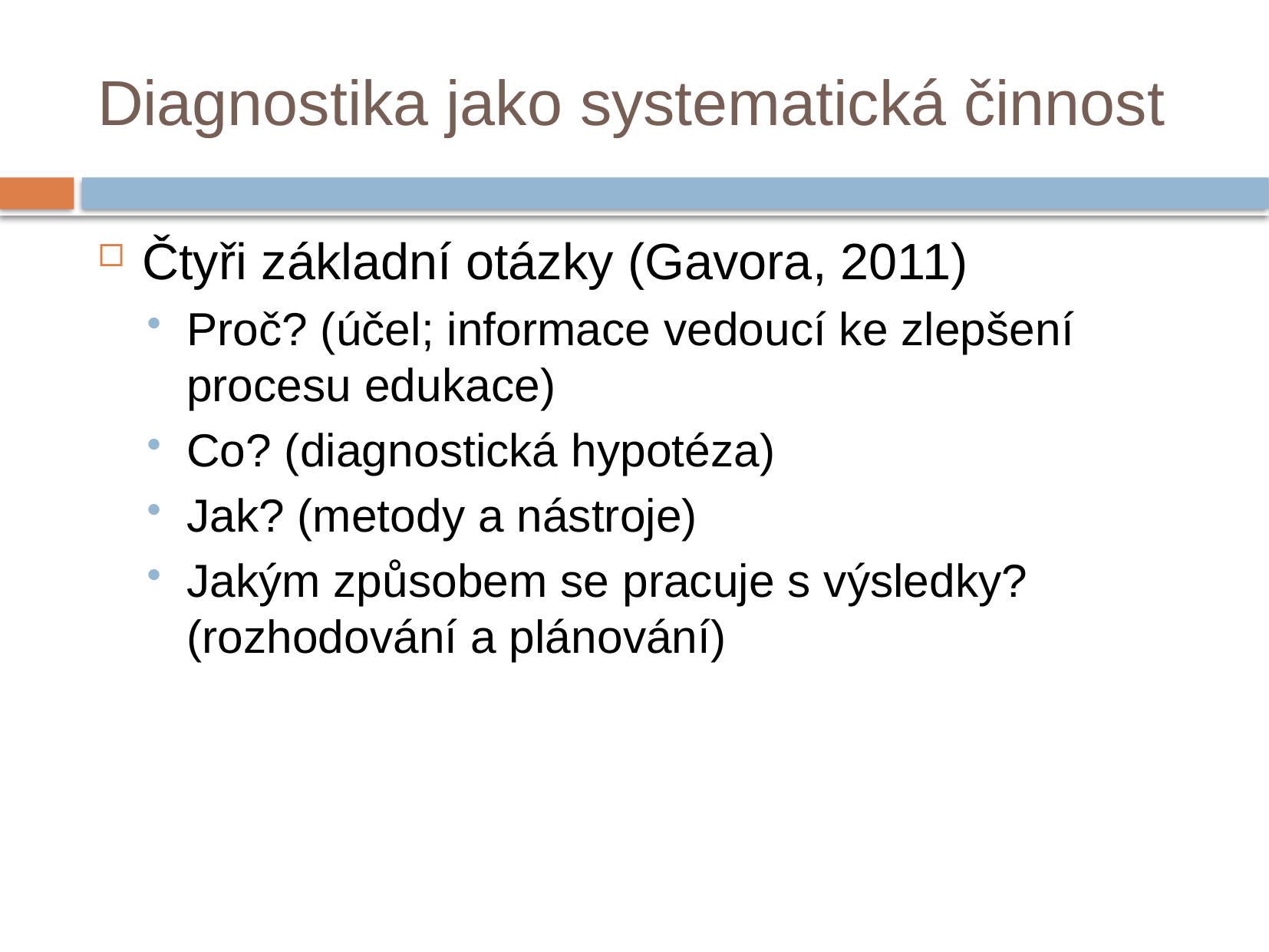

# Diagnostika jako systematická činnost
Čtyři základní otázky (Gavora, 2011)
Proč? (účel; informace vedoucí ke zlepšení procesu edukace)
Co? (diagnostická hypotéza)
Jak? (metody a nástroje)
Jakým způsobem se pracuje s výsledky? (rozhodování a plánování)